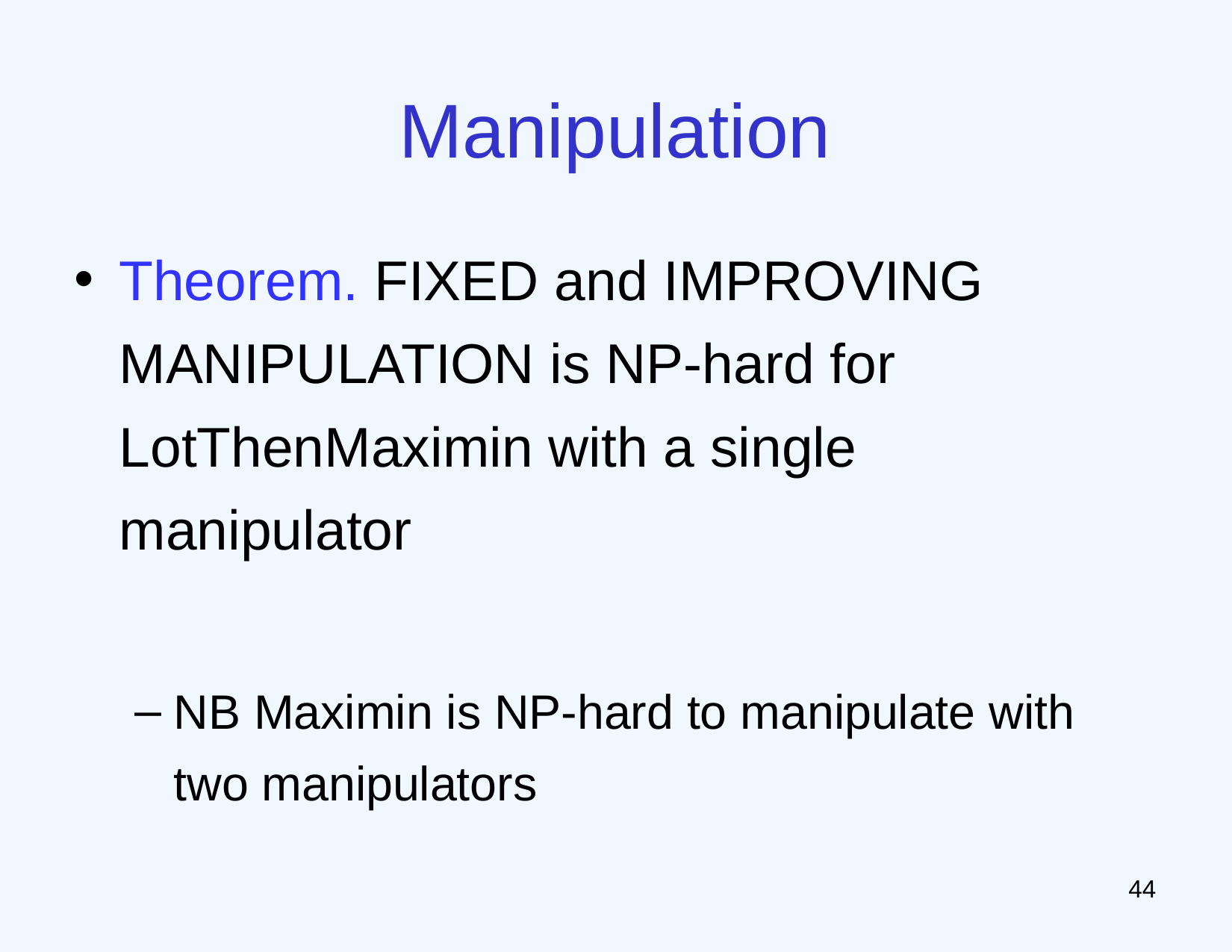

# Manipulation
Theorem. FIXED and IMPROVING MANIPULATION is NP-hard for LotThenMaximin with a single manipulator

NB Maximin is NP-hard to manipulate with two manipulators
44